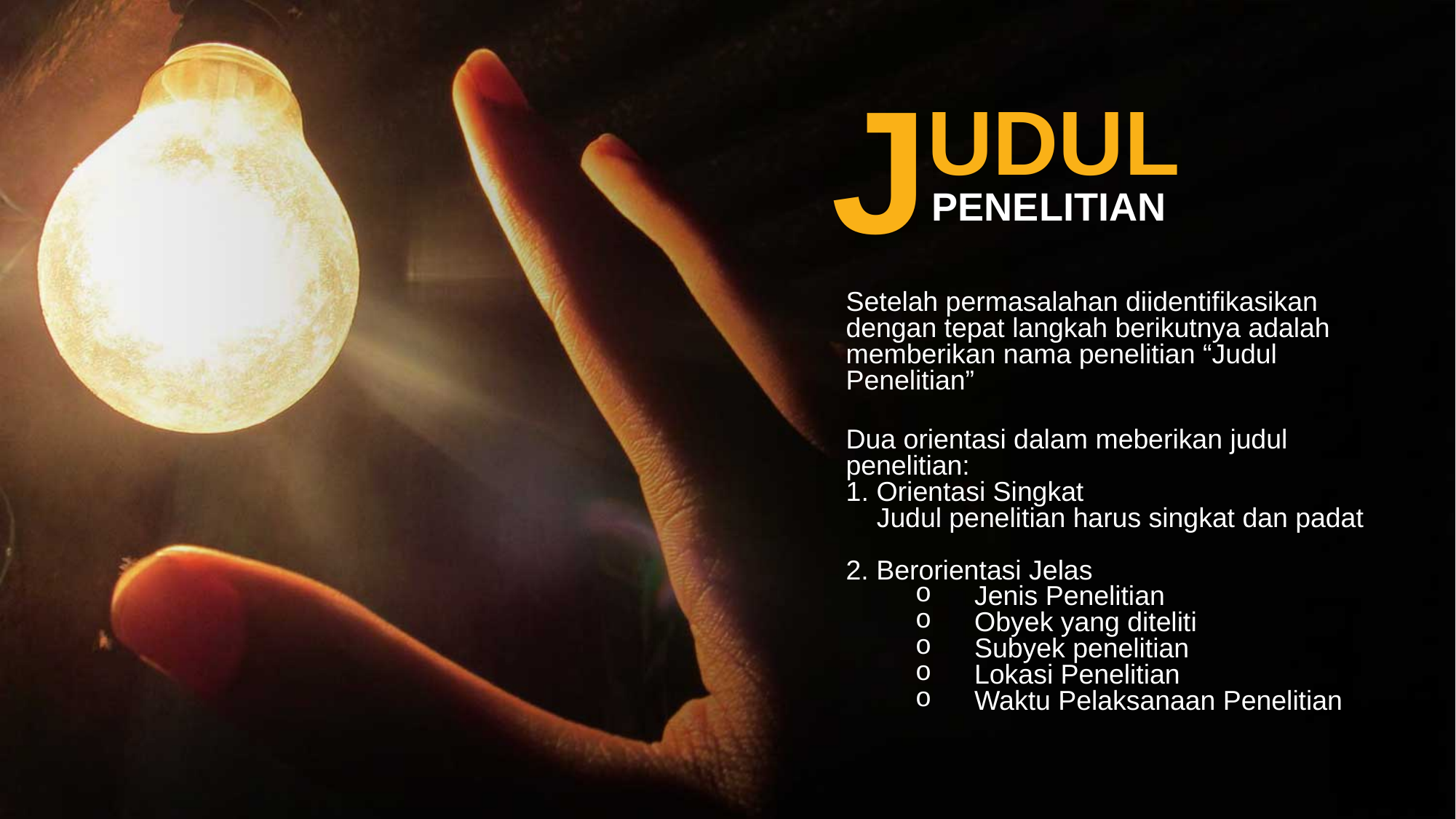

J
UDUL
PENELITIAN
Setelah permasalahan diidentifikasikan dengan tepat langkah berikutnya adalah memberikan nama penelitian “Judul Penelitian”
Dua orientasi dalam meberikan judul penelitian:
 Orientasi Singkat
    Judul penelitian harus singkat dan padat
2. Berorientasi Jelas
Jenis Penelitian
Obyek yang diteliti
Subyek penelitian
Lokasi Penelitian
Waktu Pelaksanaan Penelitian